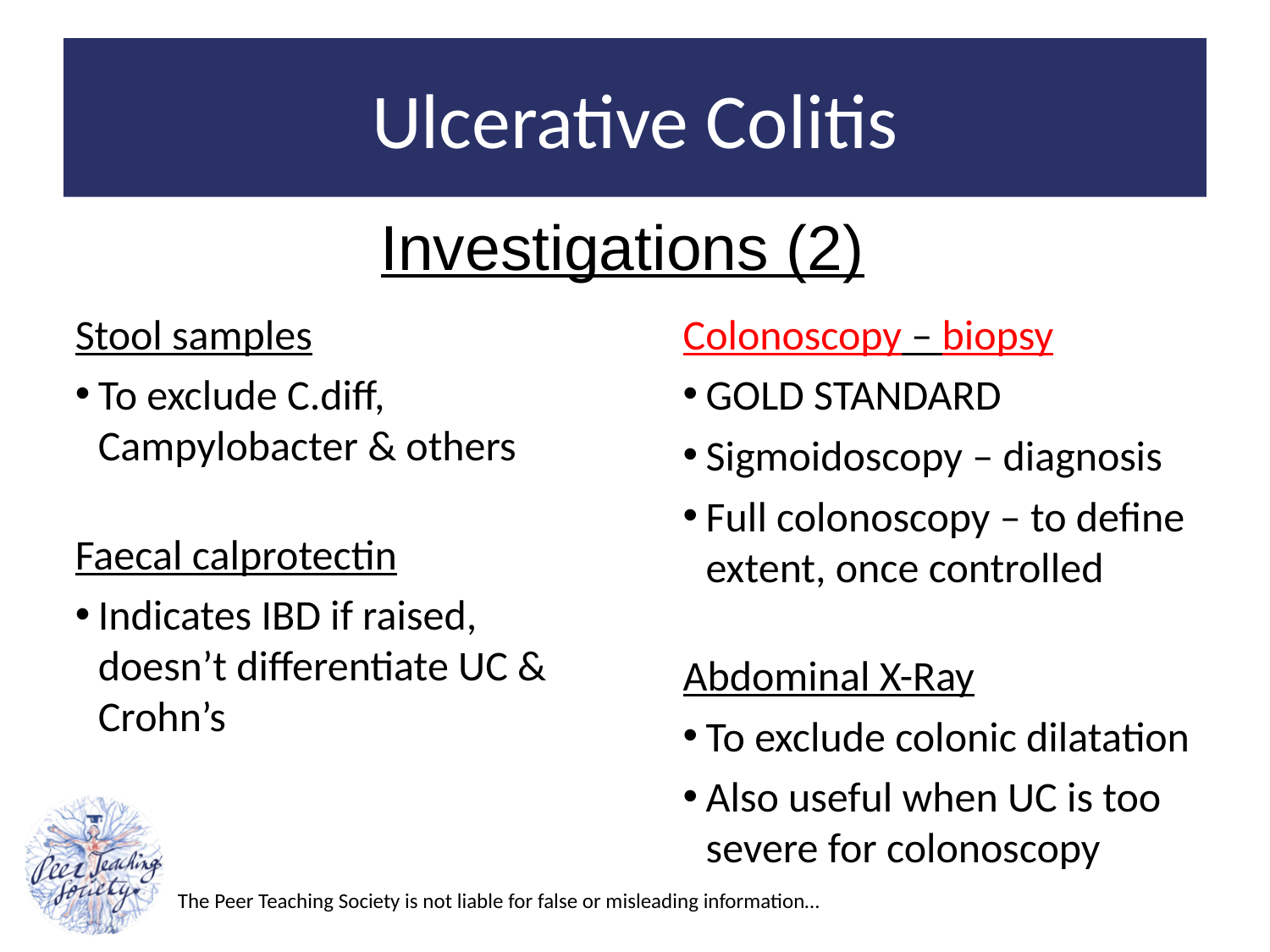

# Ulcerative Colitis
Investigations (2)
Stool samples
To exclude C.diff, Campylobacter & others

Faecal calprotectin
Indicates IBD if raised, doesn’t differentiate UC & Crohn’s

Colonoscopy – biopsy
GOLD STANDARD
Sigmoidoscopy – diagnosis
Full colonoscopy – to define extent, once controlled

Abdominal X-Ray
To exclude colonic dilatation
Also useful when UC is too severe for colonoscopy